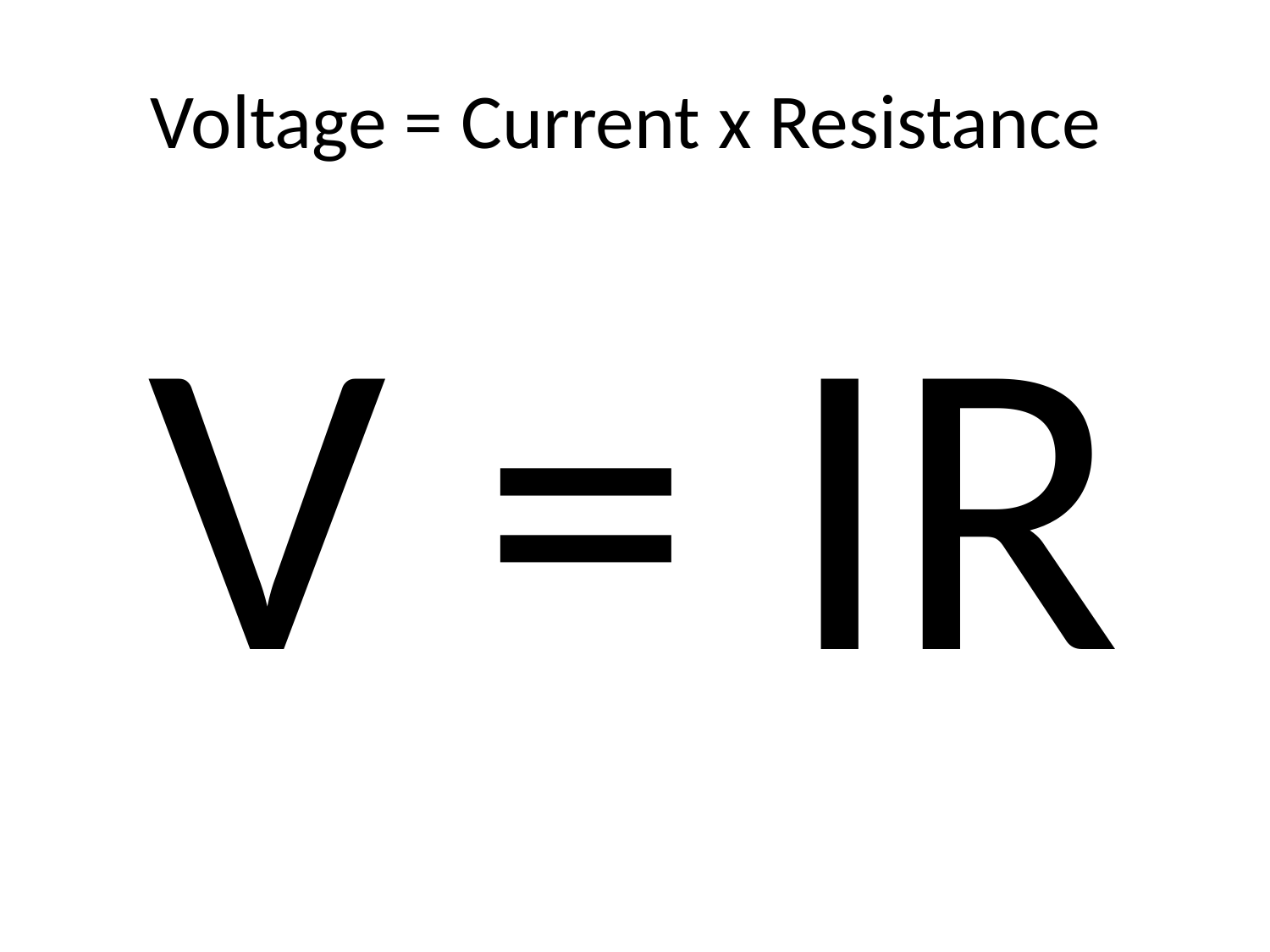

# Voltage = Current x Resistance
V = IR